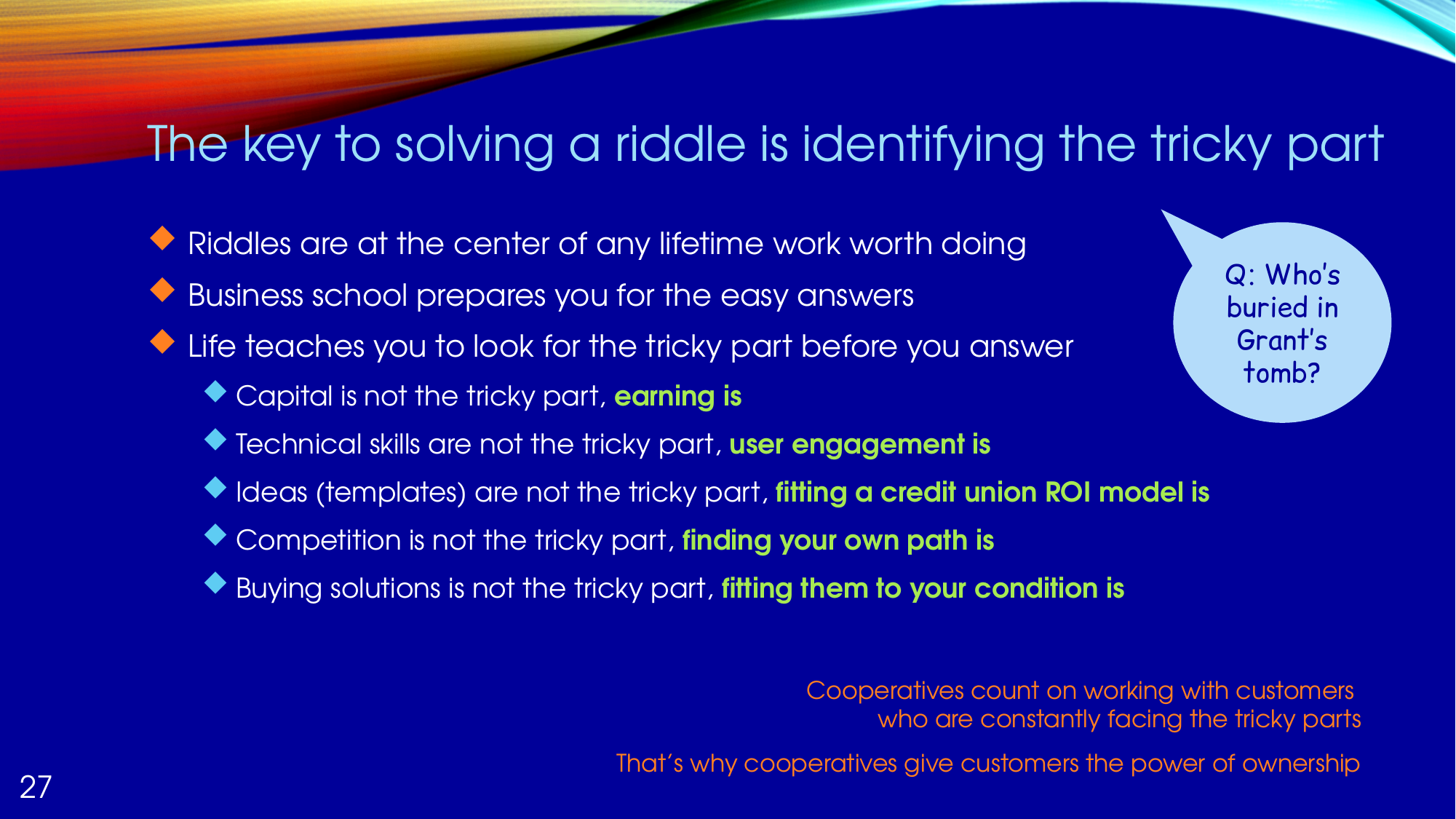

# The key to solving a riddle is identifying the tricky part
Riddles are at the center of any lifetime work worth doing
Business school prepares you for the easy answers
Life teaches you to look for the tricky part before you answer
Capital is not the tricky part, earning is
Technical skills are not the tricky part, user engagement is
Ideas (templates) are not the tricky part, fitting a credit union ROI model is
Competition is not the tricky part, finding your own path is
Buying solutions is not the tricky part, fitting them to your condition is
Q: Who’s buried in Grant’s tomb?
Cooperatives count on working with customers
who are constantly facing the tricky parts
That’s why cooperatives give customers the power of ownership
27